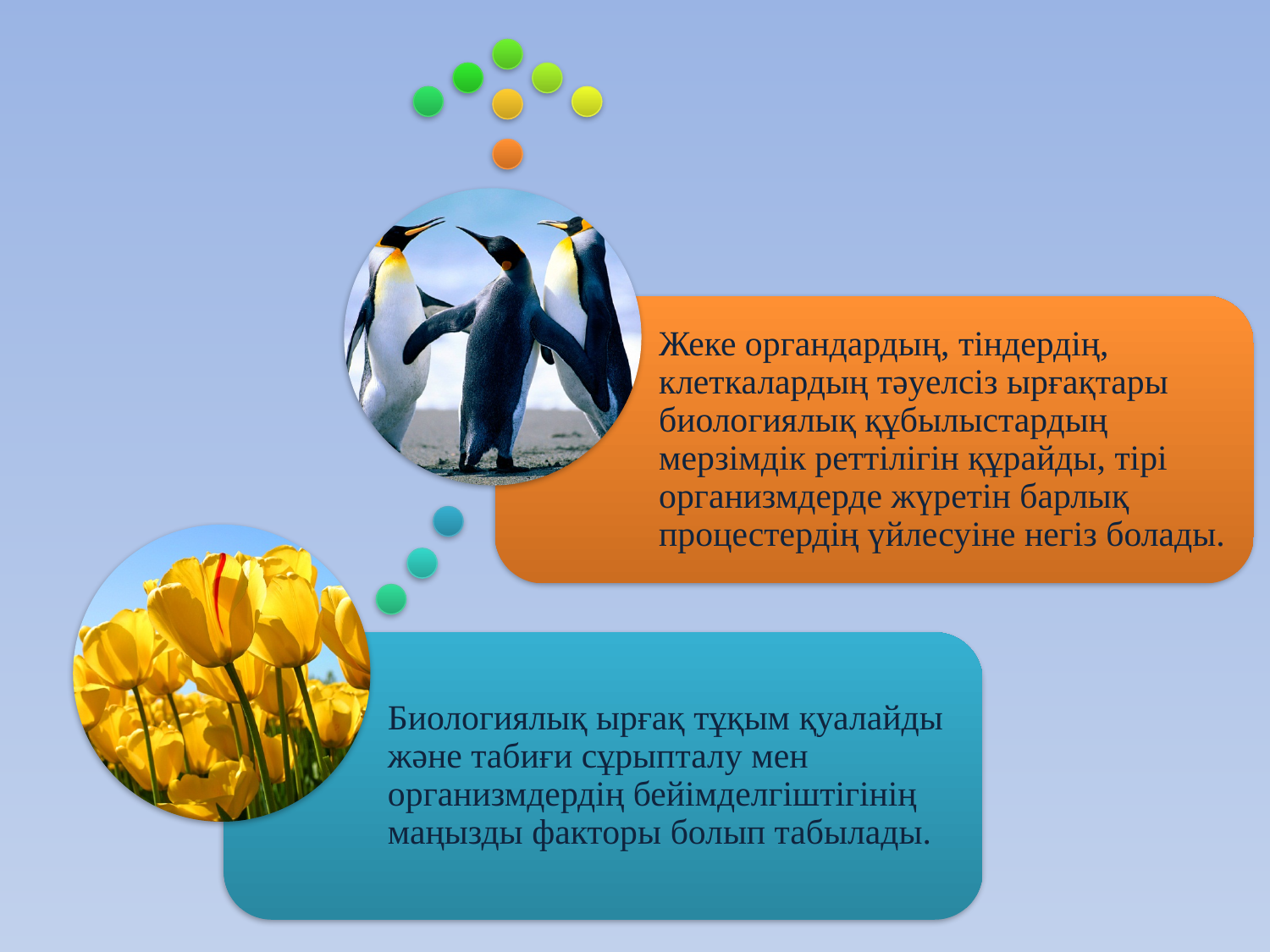

Биологиялық ырғақ тұқым қуалайды және табиғи сұрыпталу мен организмдердің бейімделгіштігінің маңызды факторы болып табылады.
Жеке органдардың, тіндердің, клеткалардың тәуелсіз ырғақтары биологиялық құбылыстардың мерзімдік реттілігін құрайды, тірі организмдерде жүретін барлық процестердің үйлесуіне негіз болады.